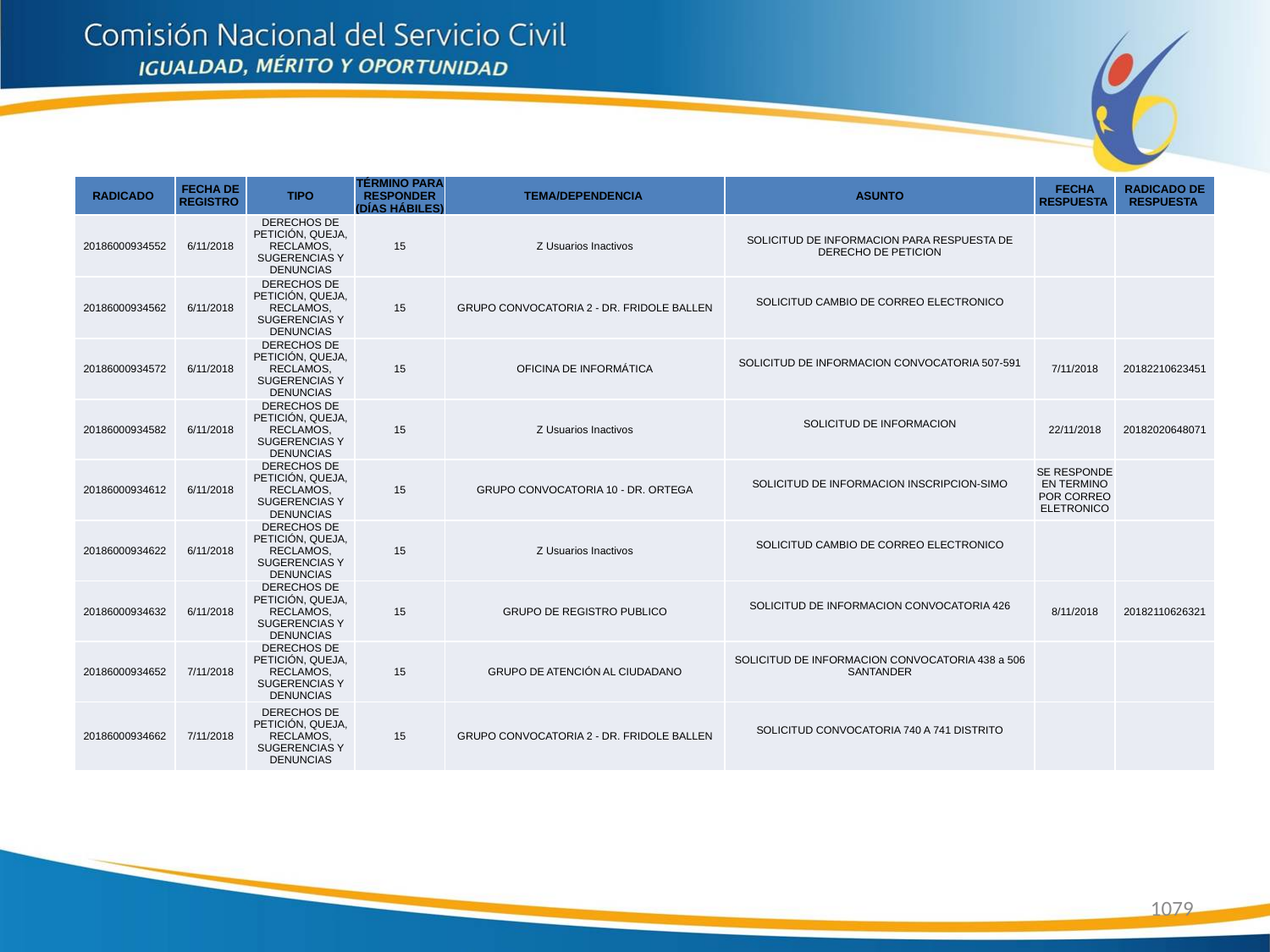

| RADICADO | FECHA DE REGISTRO | TIPO | TÉRMINO PARA RESPONDER (DÍAS HÁBILES) | TEMA/DEPENDENCIA | ASUNTO | FECHA RESPUESTA | RADICADO DE RESPUESTA |
| --- | --- | --- | --- | --- | --- | --- | --- |
| 20186000934552 | 6/11/2018 | DERECHOS DE PETICIÓN, QUEJA, RECLAMOS, SUGERENCIAS Y DENUNCIAS | 15 | Z Usuarios Inactivos | SOLICITUD DE INFORMACION PARA RESPUESTA DE DERECHO DE PETICION |  |  |
| 20186000934562 | 6/11/2018 | DERECHOS DE PETICIÓN, QUEJA, RECLAMOS, SUGERENCIAS Y DENUNCIAS | 15 | GRUPO CONVOCATORIA 2 - DR. FRIDOLE BALLEN | SOLICITUD CAMBIO DE CORREO ELECTRONICO |  |  |
| 20186000934572 | 6/11/2018 | DERECHOS DE PETICIÓN, QUEJA, RECLAMOS, SUGERENCIAS Y DENUNCIAS | 15 | OFICINA DE INFORMÁTICA | SOLICITUD DE INFORMACION CONVOCATORIA 507-591 | 7/11/2018 | 20182210623451 |
| 20186000934582 | 6/11/2018 | DERECHOS DE PETICIÓN, QUEJA, RECLAMOS, SUGERENCIAS Y DENUNCIAS | 15 | Z Usuarios Inactivos | SOLICITUD DE INFORMACION | 22/11/2018 | 20182020648071 |
| 20186000934612 | 6/11/2018 | DERECHOS DE PETICIÓN, QUEJA, RECLAMOS, SUGERENCIAS Y DENUNCIAS | 15 | GRUPO CONVOCATORIA 10 - DR. ORTEGA | SOLICITUD DE INFORMACION INSCRIPCION-SIMO | SE RESPONDE EN TERMINO POR CORREO ELETRONICO |  |
| 20186000934622 | 6/11/2018 | DERECHOS DE PETICIÓN, QUEJA, RECLAMOS, SUGERENCIAS Y DENUNCIAS | 15 | Z Usuarios Inactivos | SOLICITUD CAMBIO DE CORREO ELECTRONICO |  |  |
| 20186000934632 | 6/11/2018 | DERECHOS DE PETICIÓN, QUEJA, RECLAMOS, SUGERENCIAS Y DENUNCIAS | 15 | GRUPO DE REGISTRO PUBLICO | SOLICITUD DE INFORMACION CONVOCATORIA 426 | 8/11/2018 | 20182110626321 |
| 20186000934652 | 7/11/2018 | DERECHOS DE PETICIÓN, QUEJA, RECLAMOS, SUGERENCIAS Y DENUNCIAS | 15 | GRUPO DE ATENCIÓN AL CIUDADANO | SOLICITUD DE INFORMACION CONVOCATORIA 438 a 506 SANTANDER |  |  |
| 20186000934662 | 7/11/2018 | DERECHOS DE PETICIÓN, QUEJA, RECLAMOS, SUGERENCIAS Y DENUNCIAS | 15 | GRUPO CONVOCATORIA 2 - DR. FRIDOLE BALLEN | SOLICITUD CONVOCATORIA 740 A 741 DISTRITO |  |  |
1079